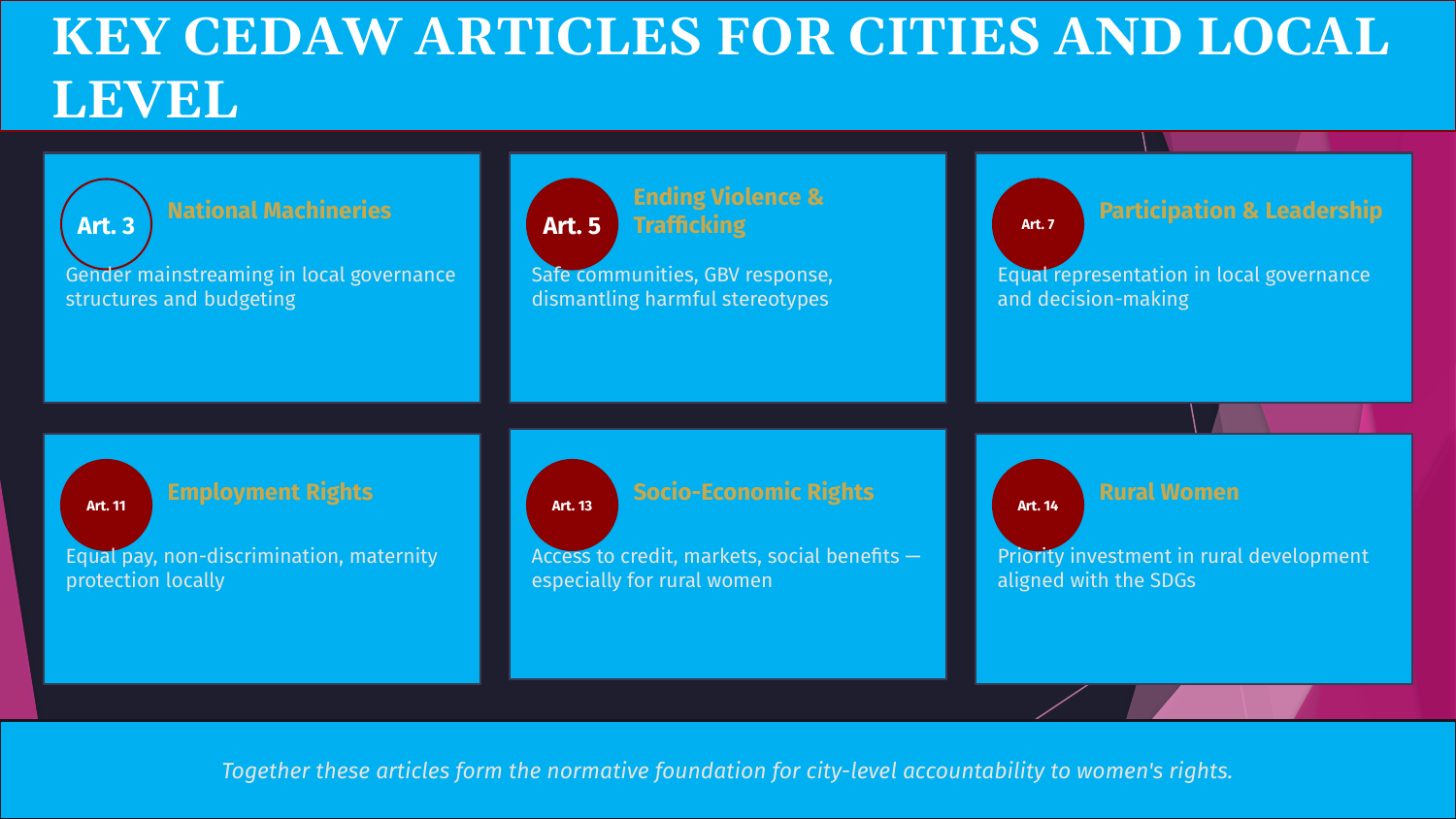

KEY CEDAW ARTICLES FOR CITIES AND LOCAL LEVEL

Art. 3
National Machineries

Art. 5
Ending Violence & Trafficking

Art. 7
Participation & Leadership
Gender mainstreaming in local governance structures and budgeting
Safe communities, GBV response, dismantling harmful stereotypes
Equal representation in local governance and decision-making

Art. 11
Employment Rights

Art. 13
Socio-Economic Rights

Art. 14
Rural Women
Equal pay, non-discrimination, maternity protection locally
Access to credit, markets, social benefits — especially for rural women
Priority investment in rural development aligned with the SDGs

Together these articles form the normative foundation for city-level accountability to women's rights.